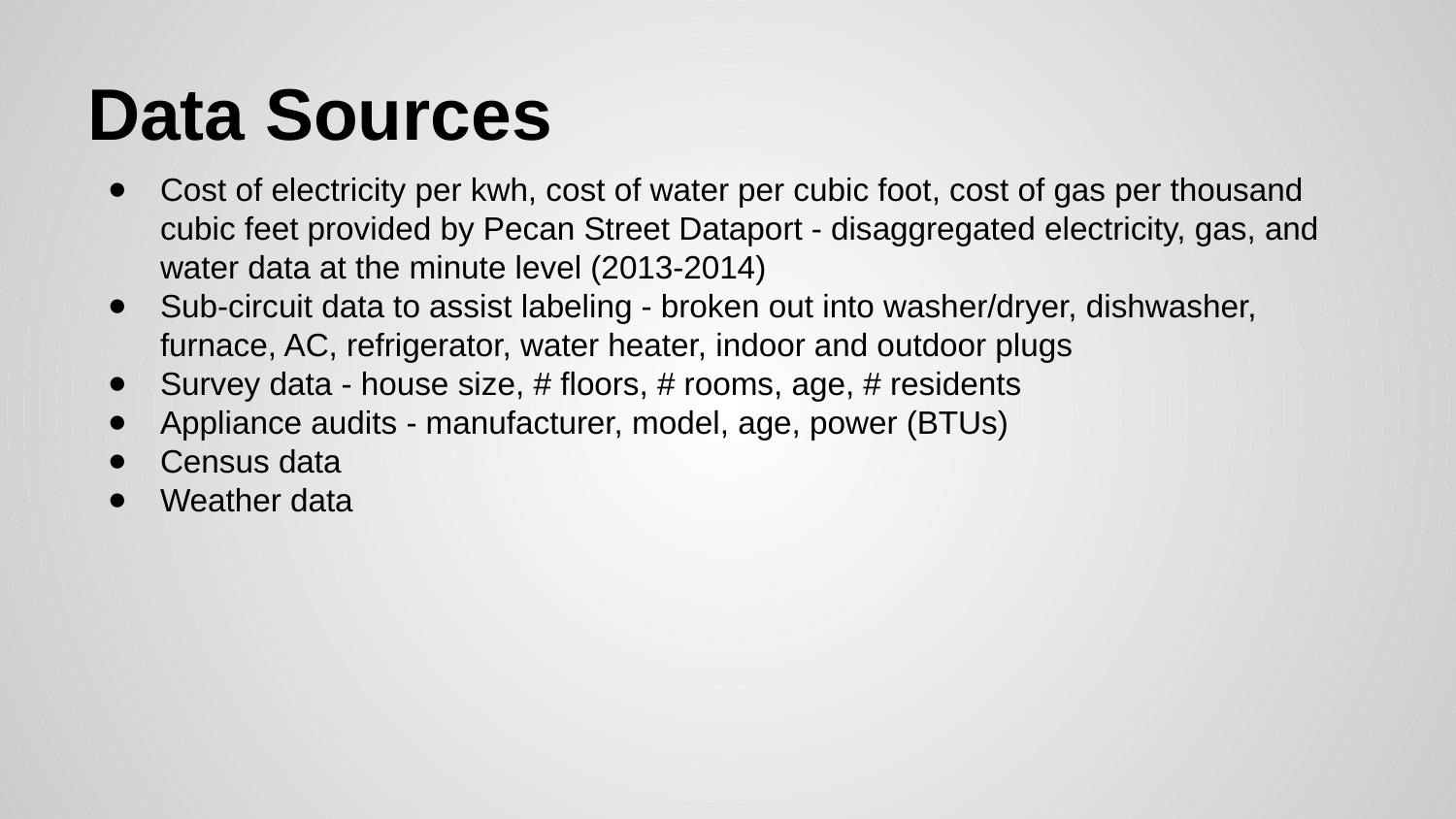

# Data Sources
Cost of electricity per kwh, cost of water per cubic foot, cost of gas per thousand cubic feet provided by Pecan Street Dataport - disaggregated electricity, gas, and water data at the minute level (2013-2014)
Sub-circuit data to assist labeling - broken out into washer/dryer, dishwasher, furnace, AC, refrigerator, water heater, indoor and outdoor plugs
Survey data - house size, # floors, # rooms, age, # residents
Appliance audits - manufacturer, model, age, power (BTUs)
Census data
Weather data